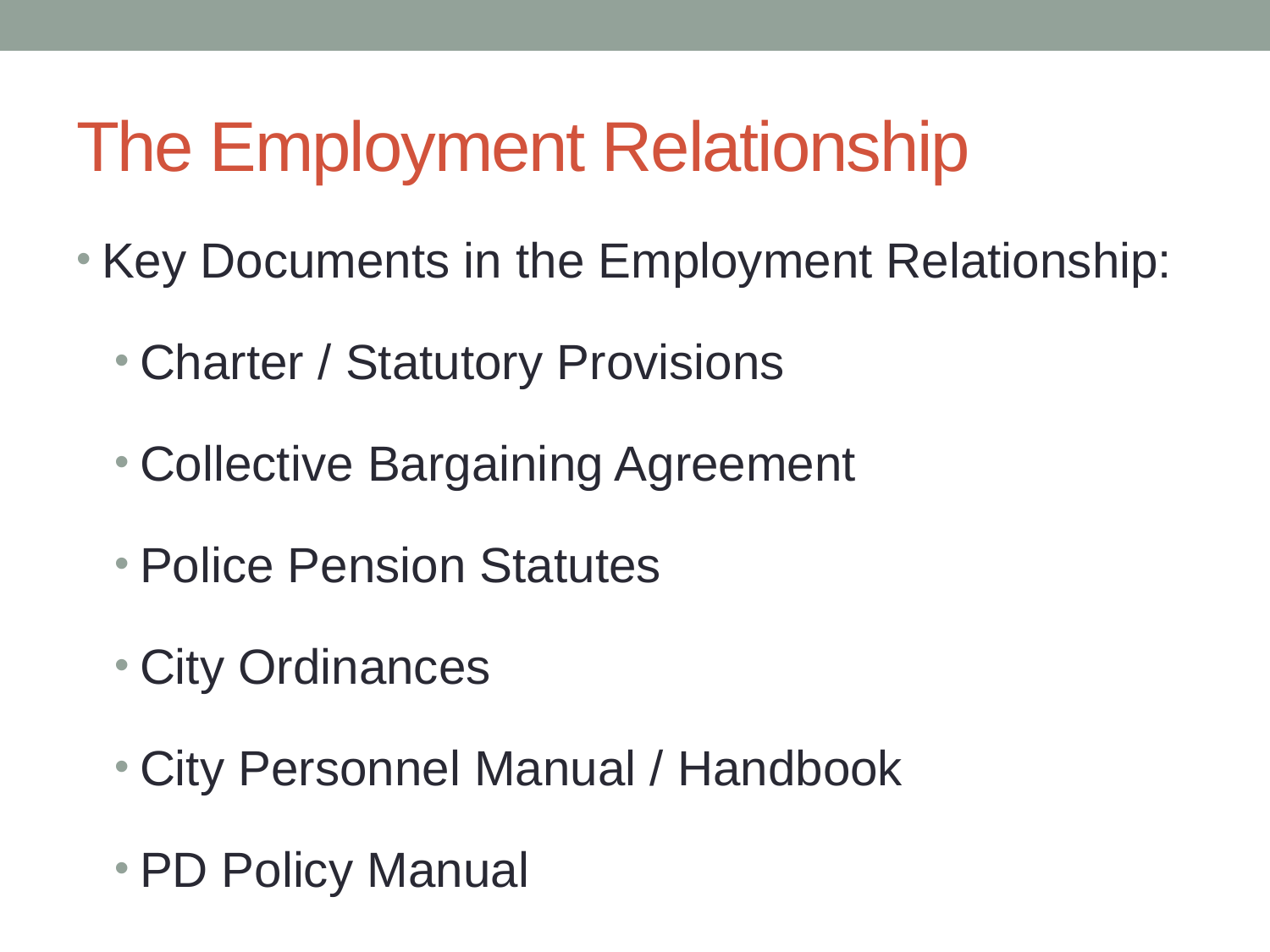

# The Employment Relationship
Key Documents in the Employment Relationship:
Charter / Statutory Provisions
Collective Bargaining Agreement
Police Pension Statutes
City Ordinances
City Personnel Manual / Handbook
PD Policy Manual